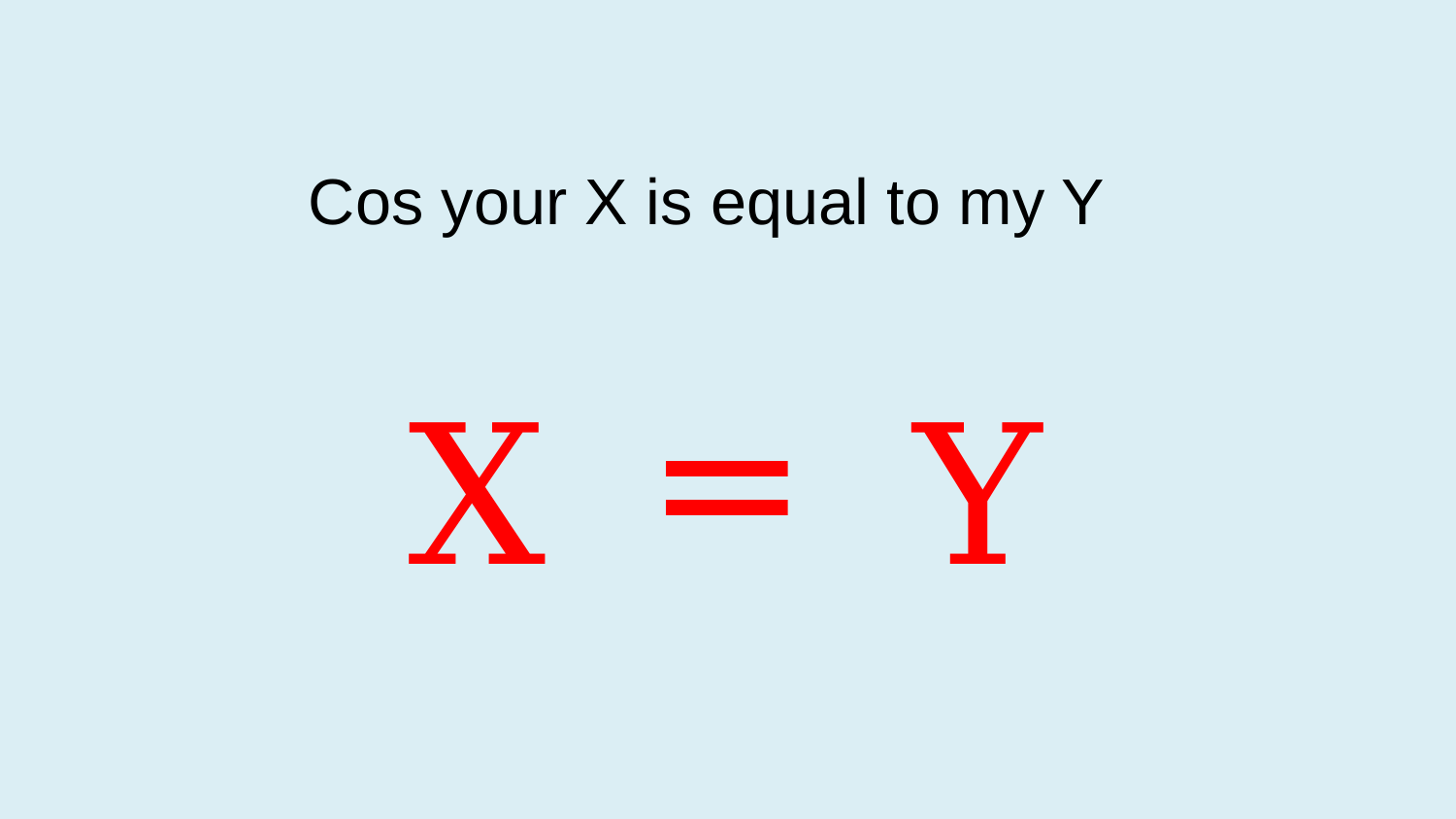

Cos your X is equal to my Y
=
X
Y